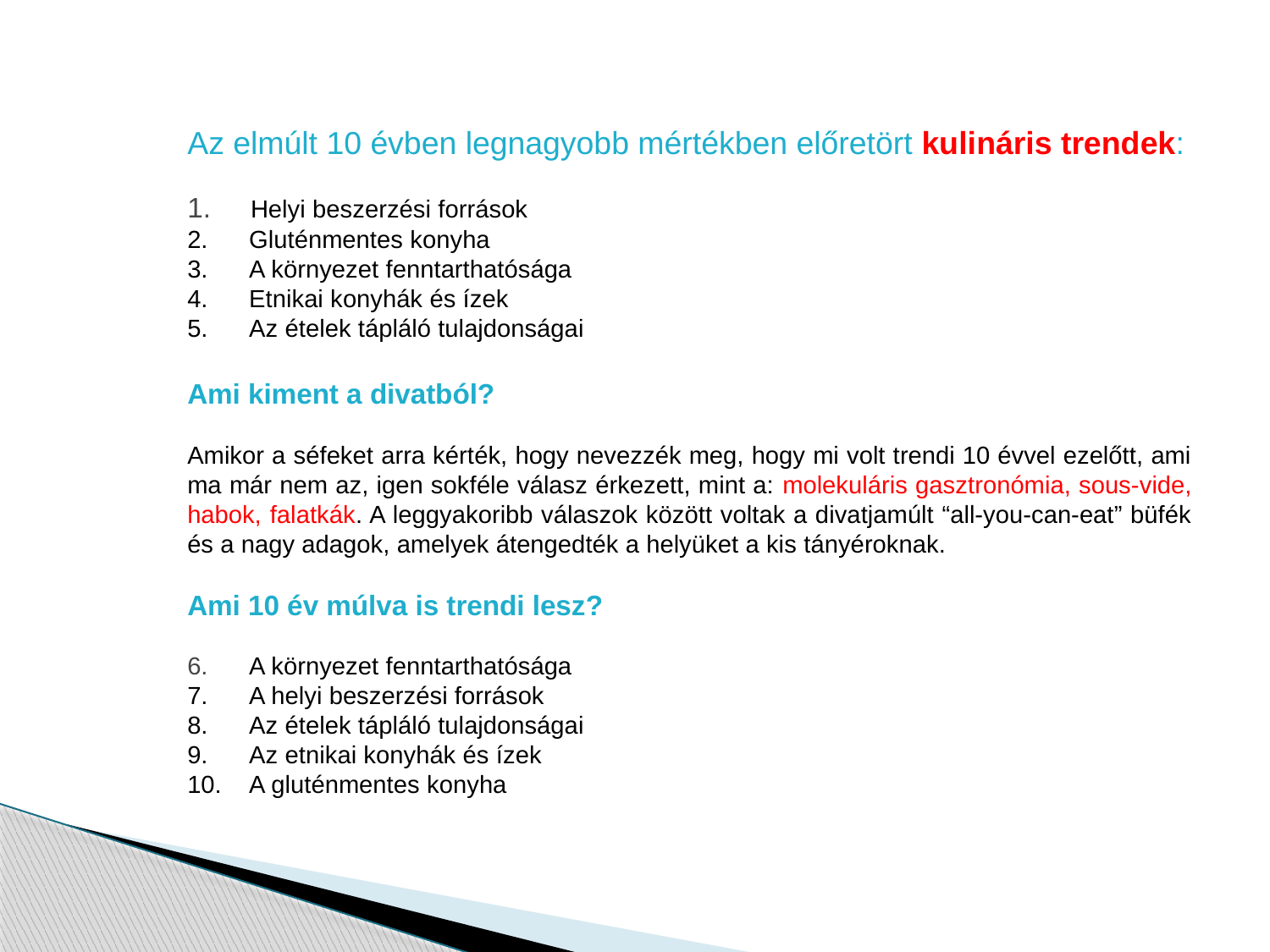

Az elmúlt 10 évben legnagyobb mértékben előretört kulináris trendek:

  Helyi beszerzési források
  Gluténmentes konyha
  A környezet fenntarthatósága
  Etnikai konyhák és ízek
  Az ételek tápláló tulajdonságai

Ami kiment a divatból?

Amikor a séfeket arra kérték, hogy nevezzék meg, hogy mi volt trendi 10 évvel ezelőtt, ami ma már nem az, igen sokféle válasz érkezett, mint a: molekuláris gasztronómia, sous-vide, habok, falatkák. A leggyakoribb válaszok között voltak a divatjamúlt “all-you-can-eat” büfék és a nagy adagok, amelyek átengedték a helyüket a kis tányéroknak.

Ami 10 év múlva is trendi lesz?

  A környezet fenntarthatósága
  A helyi beszerzési források
  Az ételek tápláló tulajdonságai
  Az etnikai konyhák és ízek
  A gluténmentes konyha